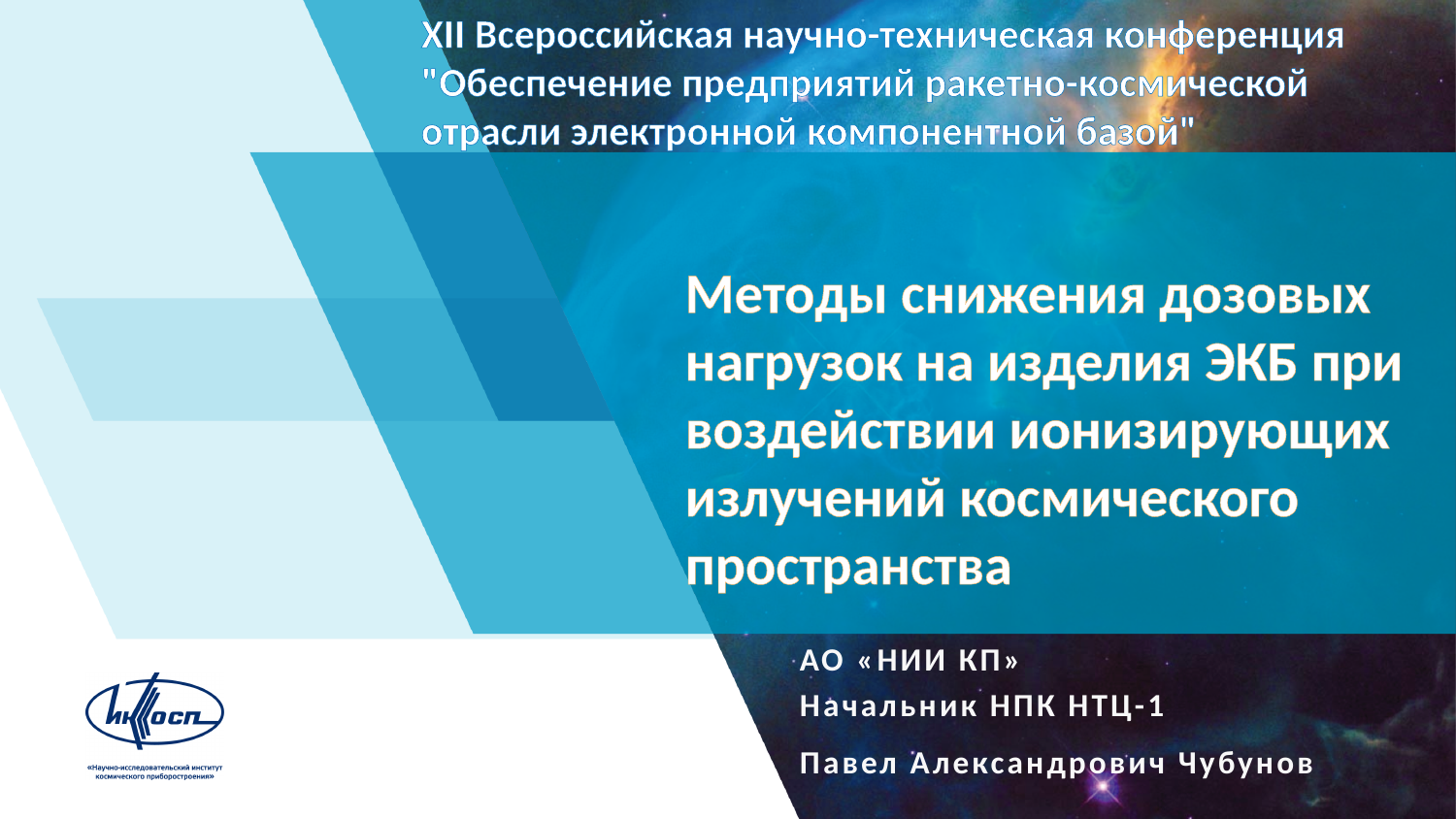

XII Всероссийская научно-техническая конференция "Обеспечение предприятий ракетно-космической отрасли электронной компонентной базой"

Методы снижения дозовых нагрузок на изделия ЭКБ при воздействии ионизирующих излучений космического пространства
АО «НИИ КП»
Начальник НПК НТЦ-1
Павел Александрович Чубунов